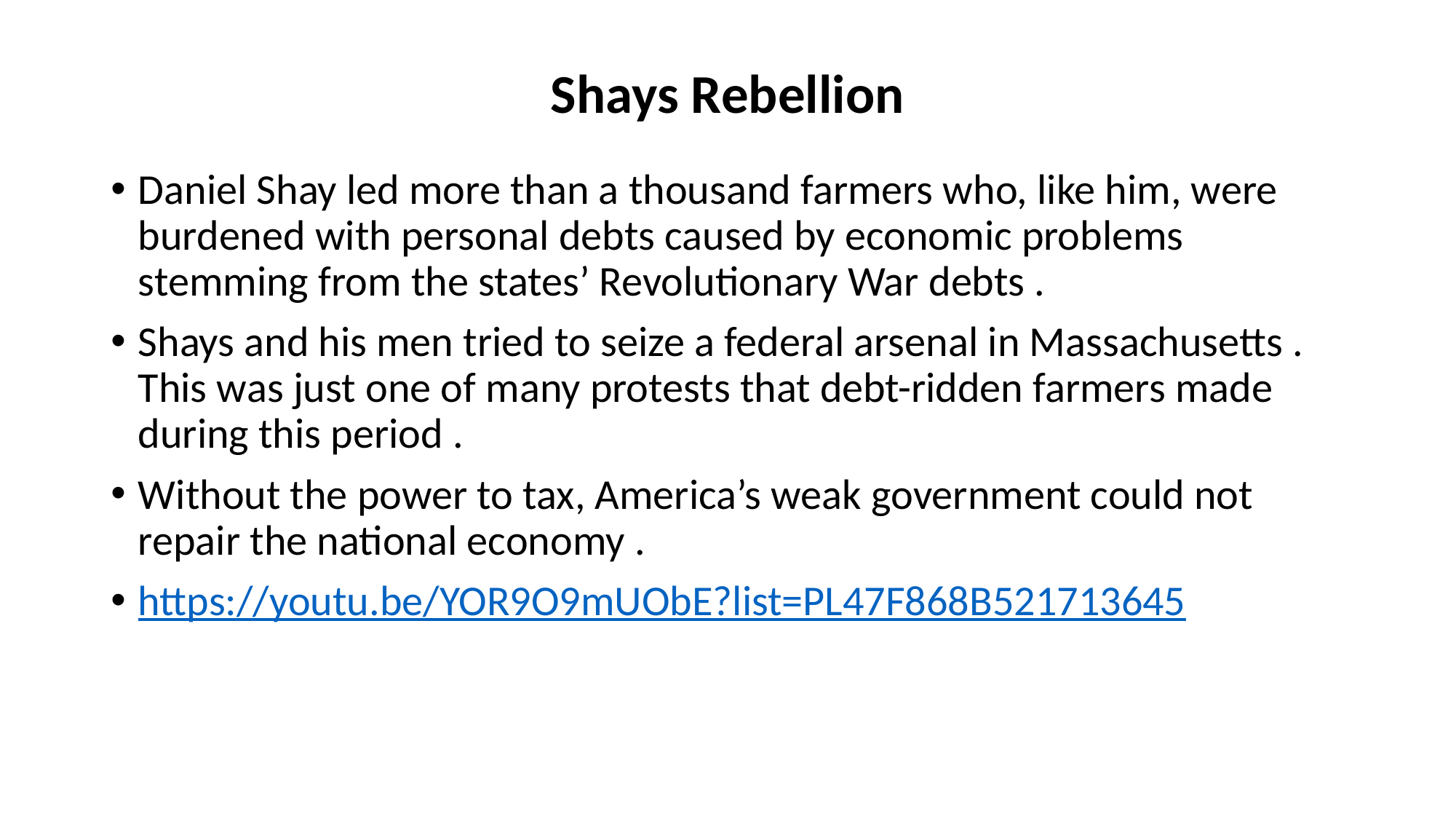

# Shays Rebellion
Daniel Shay led more than a thousand farmers who, like him, were burdened with personal debts caused by economic problems stemming from the states’ Revolutionary War debts .
Shays and his men tried to seize a federal arsenal in Massachusetts . This was just one of many protests that debt-ridden farmers made during this period .
Without the power to tax, America’s weak government could not repair the national economy .
https://youtu.be/YOR9O9mUObE?list=PL47F868B521713645